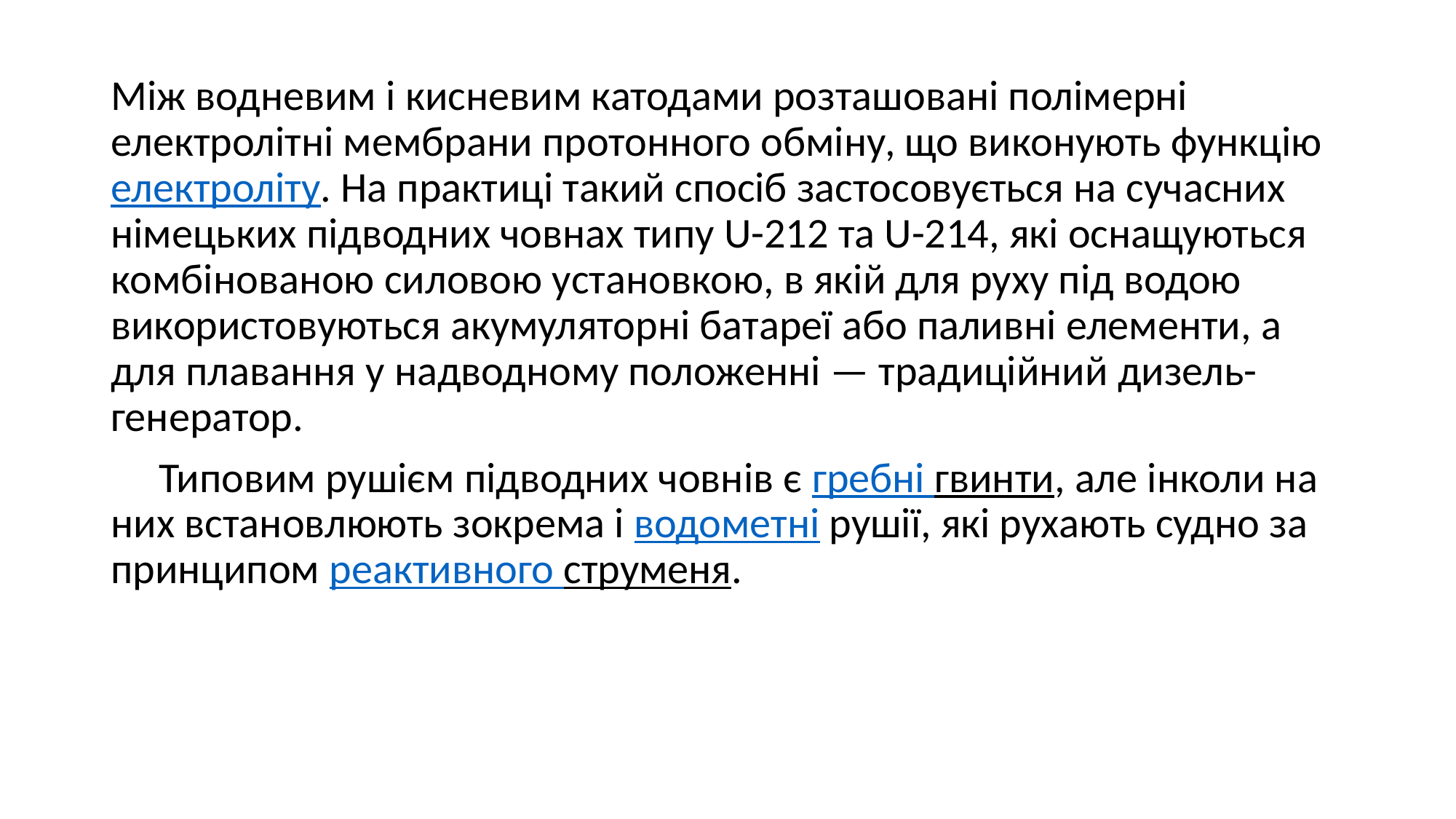

Між водневим і кисневим катодами розташовані полімерні електролітні мембрани протонного обміну, що виконують функцію електроліту. На практиці такий спосіб застосовується на сучасних німецьких підводних човнах типу U-212 та U-214, які оснащуються комбінованою силовою установкою, в якій для руху під водою використовуються акумуляторні батареї або паливні елементи, а для плавання у надводному положенні — традиційний дизель-генератор.
     Типовим рушієм підводних човнів є гребні гвинти, але інколи на них встановлюють зокрема і водометні рушії, які рухають судно за принципом реактивного струменя.